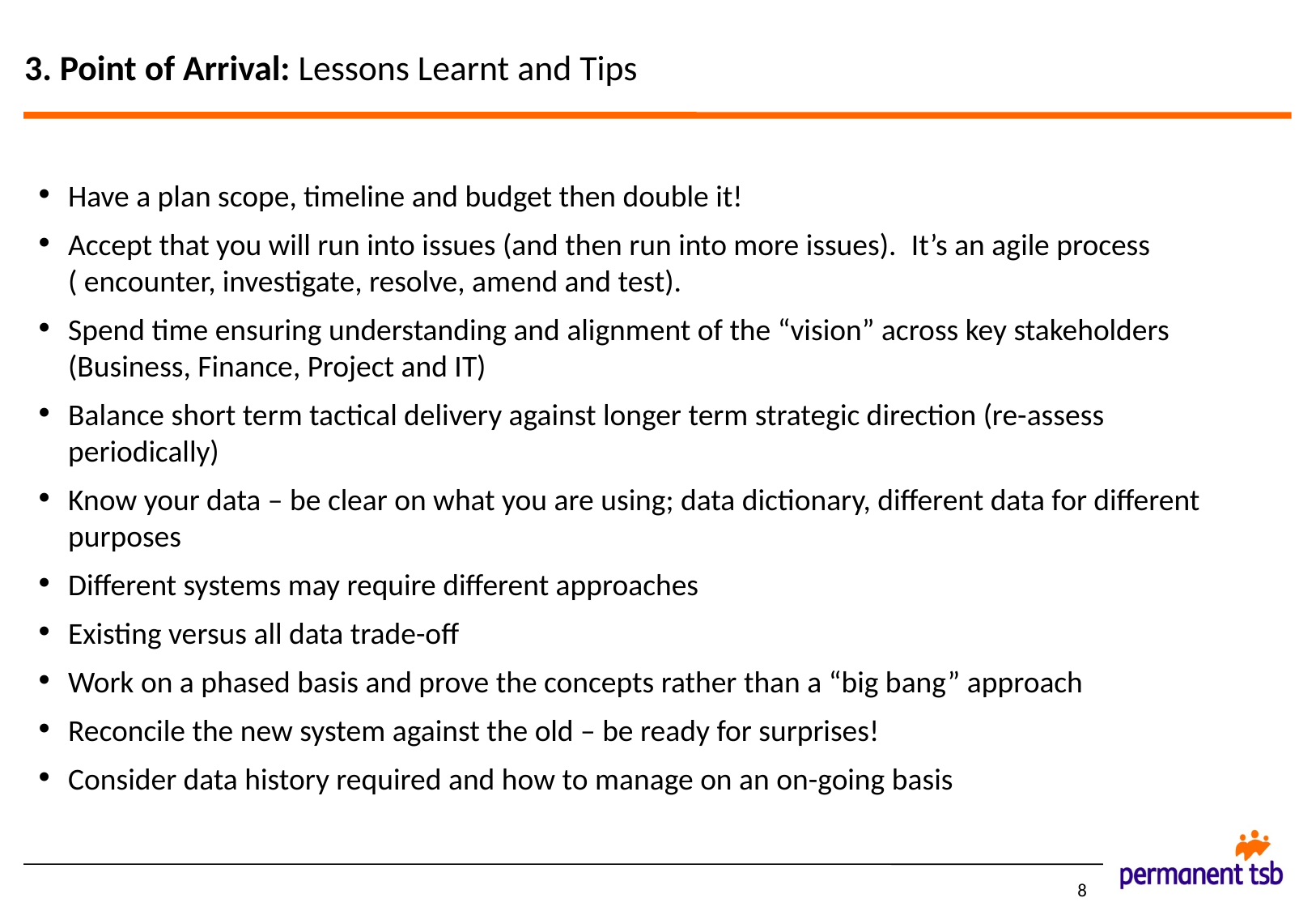

# 3. Point of Arrival: Lessons Learnt and Tips
Have a plan scope, timeline and budget then double it!
Accept that you will run into issues (and then run into more issues).  It’s an agile process ( encounter, investigate, resolve, amend and test).
Spend time ensuring understanding and alignment of the “vision” across key stakeholders (Business, Finance, Project and IT)
Balance short term tactical delivery against longer term strategic direction (re-assess periodically)
Know your data – be clear on what you are using; data dictionary, different data for different purposes
Different systems may require different approaches
Existing versus all data trade-off
Work on a phased basis and prove the concepts rather than a “big bang” approach
Reconcile the new system against the old – be ready for surprises!
Consider data history required and how to manage on an on-going basis